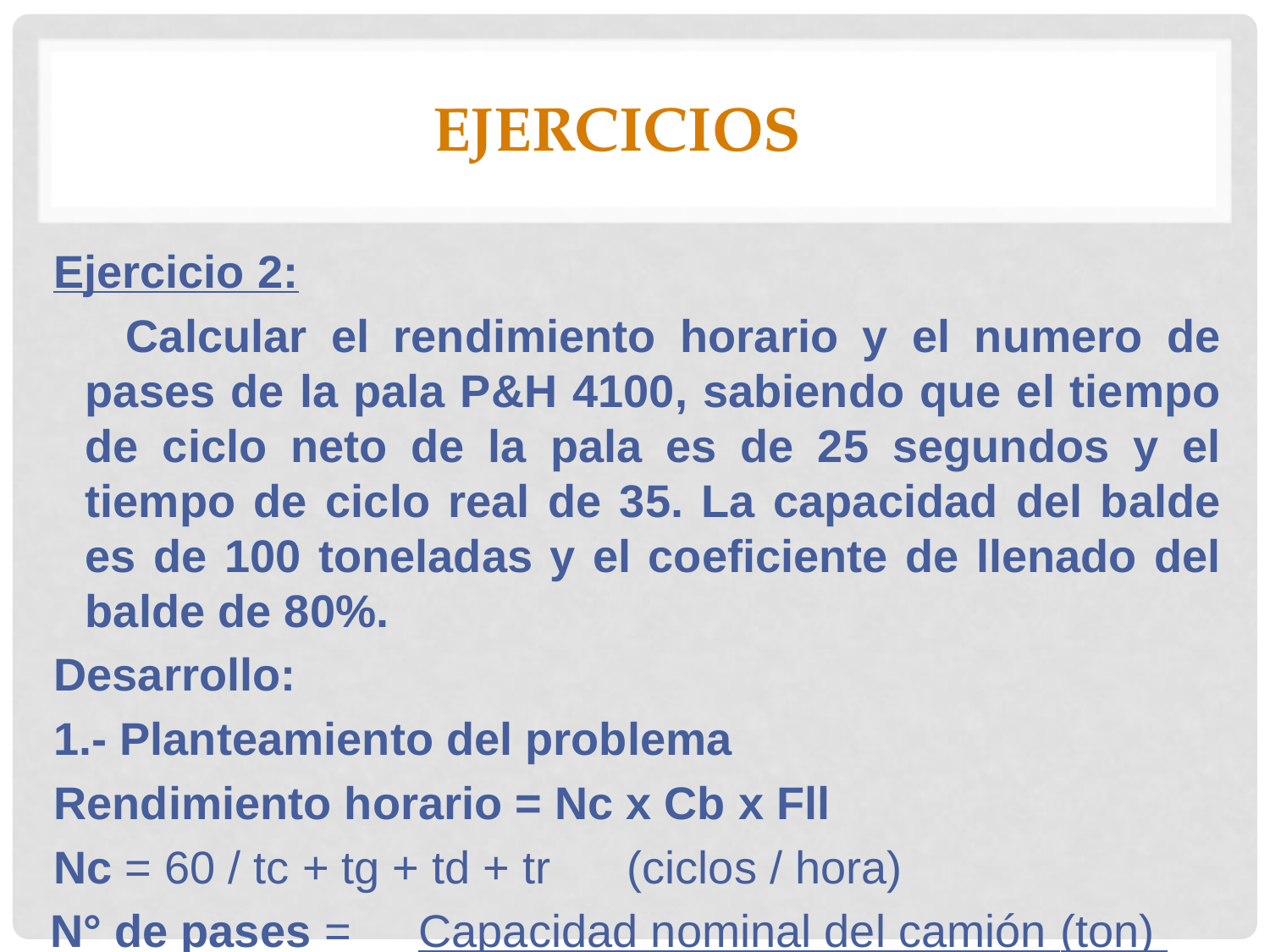

# EJERCICIOS
Ejercicio 2:
   Calcular el rendimiento horario y el numero de pases de la pala P&H 4100, sabiendo que el tiempo de ciclo neto de la pala es de 25 segundos y el tiempo de ciclo real de 35. La capacidad del balde es de 100 toneladas y el coeficiente de llenado del balde de 80%.
Desarrollo:
1.- Planteamiento del problema
Rendimiento horario = Nc x Cb x Fll
Nc = 60 / tc + tg + td + tr      (ciclos / hora)
 N° de pases = 	Capacidad nominal del camión (ton)
		             Capacidad nominal del balde (ton)